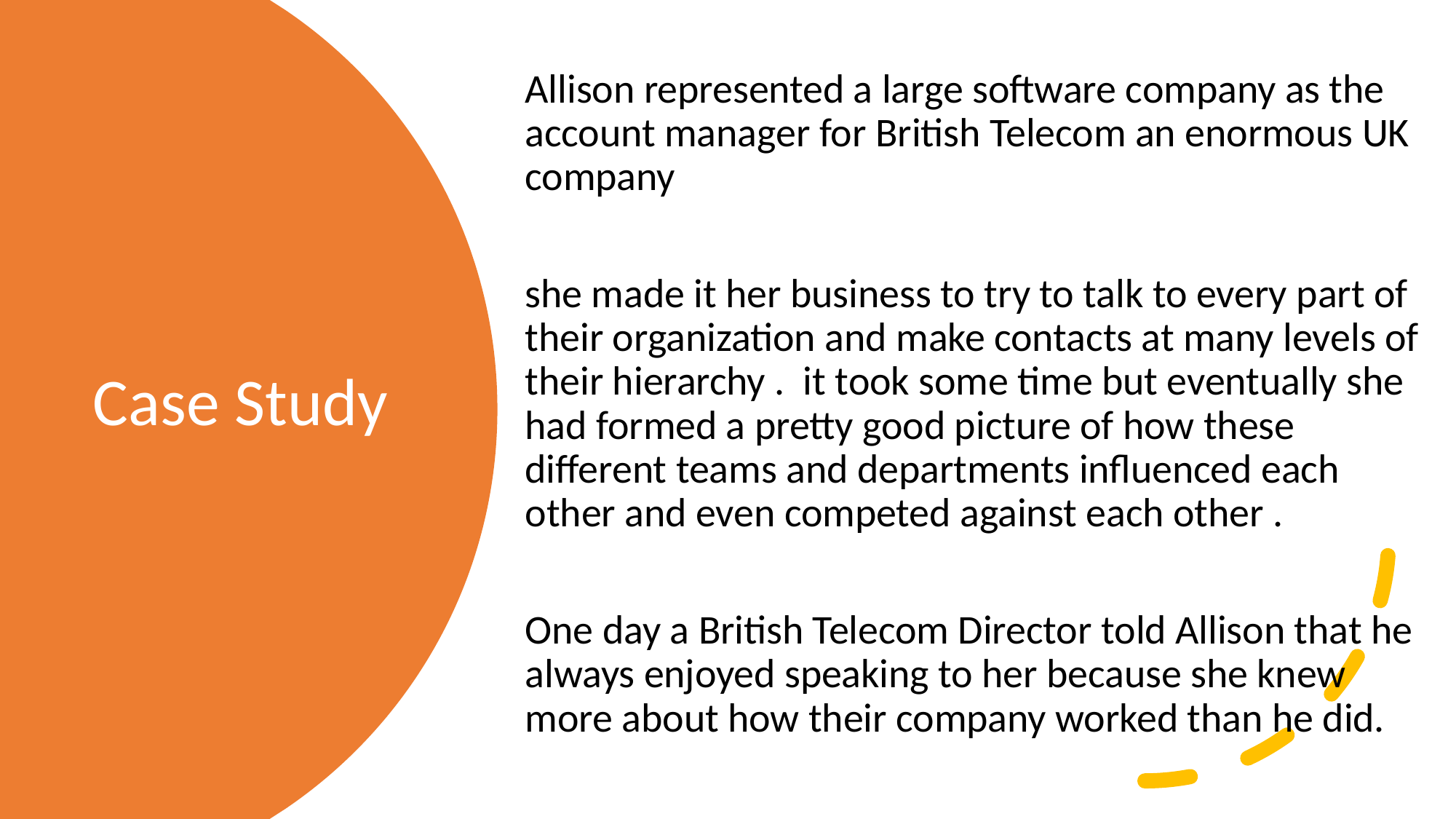

Allison represented a large software company as the account manager for British Telecom an enormous UK company

she made it her business to try to talk to every part of their organization and make contacts at many levels of their hierarchy .  it took some time but eventually she had formed a pretty good picture of how these different teams and departments influenced each other and even competed against each other .

One day a British Telecom Director told Allison that he always enjoyed speaking to her because she knew more about how their company worked than he did.
# Case Study